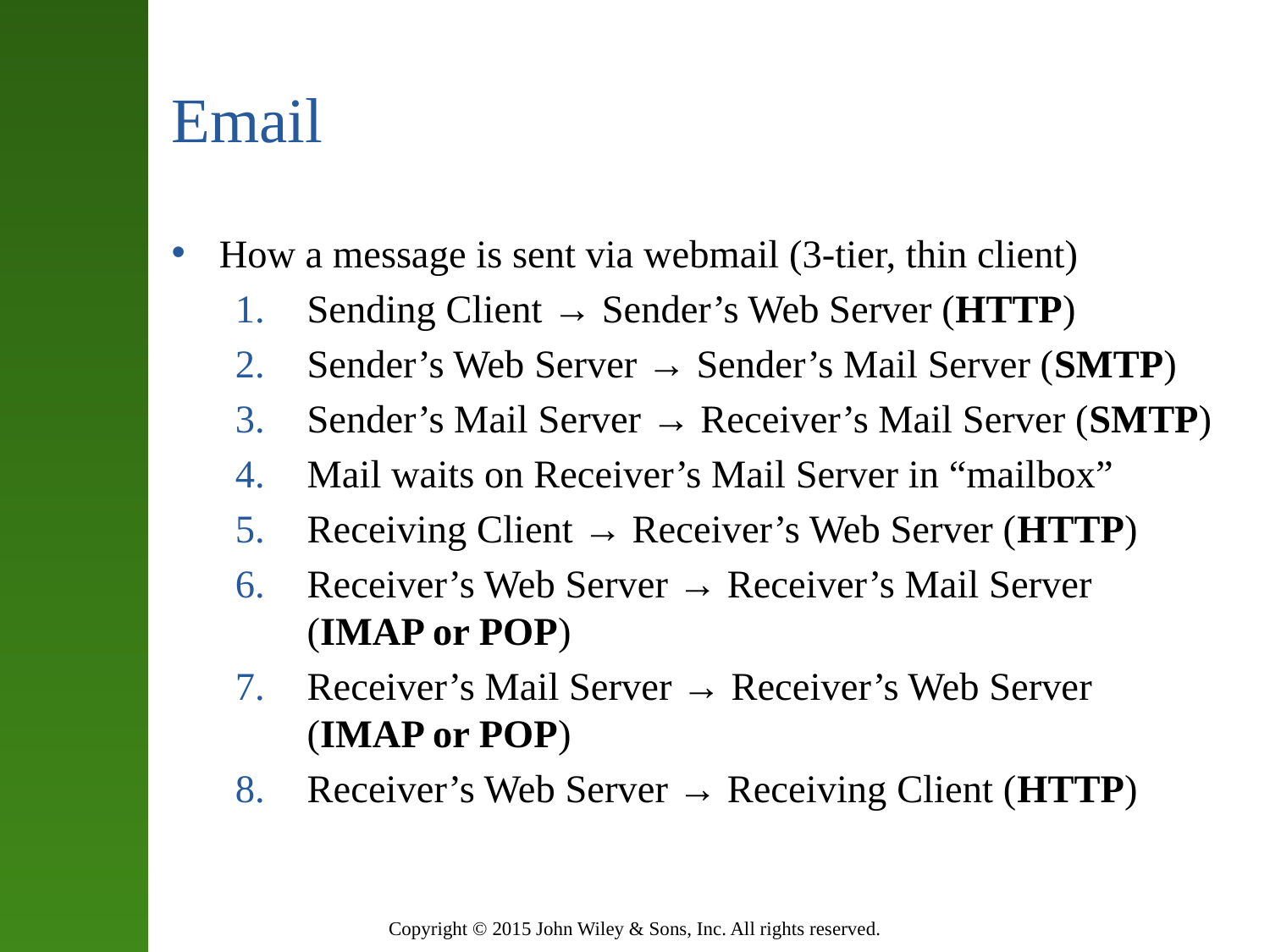

# Email
How a message is sent via webmail (3-tier, thin client)
Sending Client → Sender’s Web Server (HTTP)
Sender’s Web Server → Sender’s Mail Server (SMTP)
Sender’s Mail Server → Receiver’s Mail Server (SMTP)
Mail waits on Receiver’s Mail Server in “mailbox”
Receiving Client → Receiver’s Web Server (HTTP)
Receiver’s Web Server → Receiver’s Mail Server (IMAP or POP)
Receiver’s Mail Server → Receiver’s Web Server (IMAP or POP)
Receiver’s Web Server → Receiving Client (HTTP)